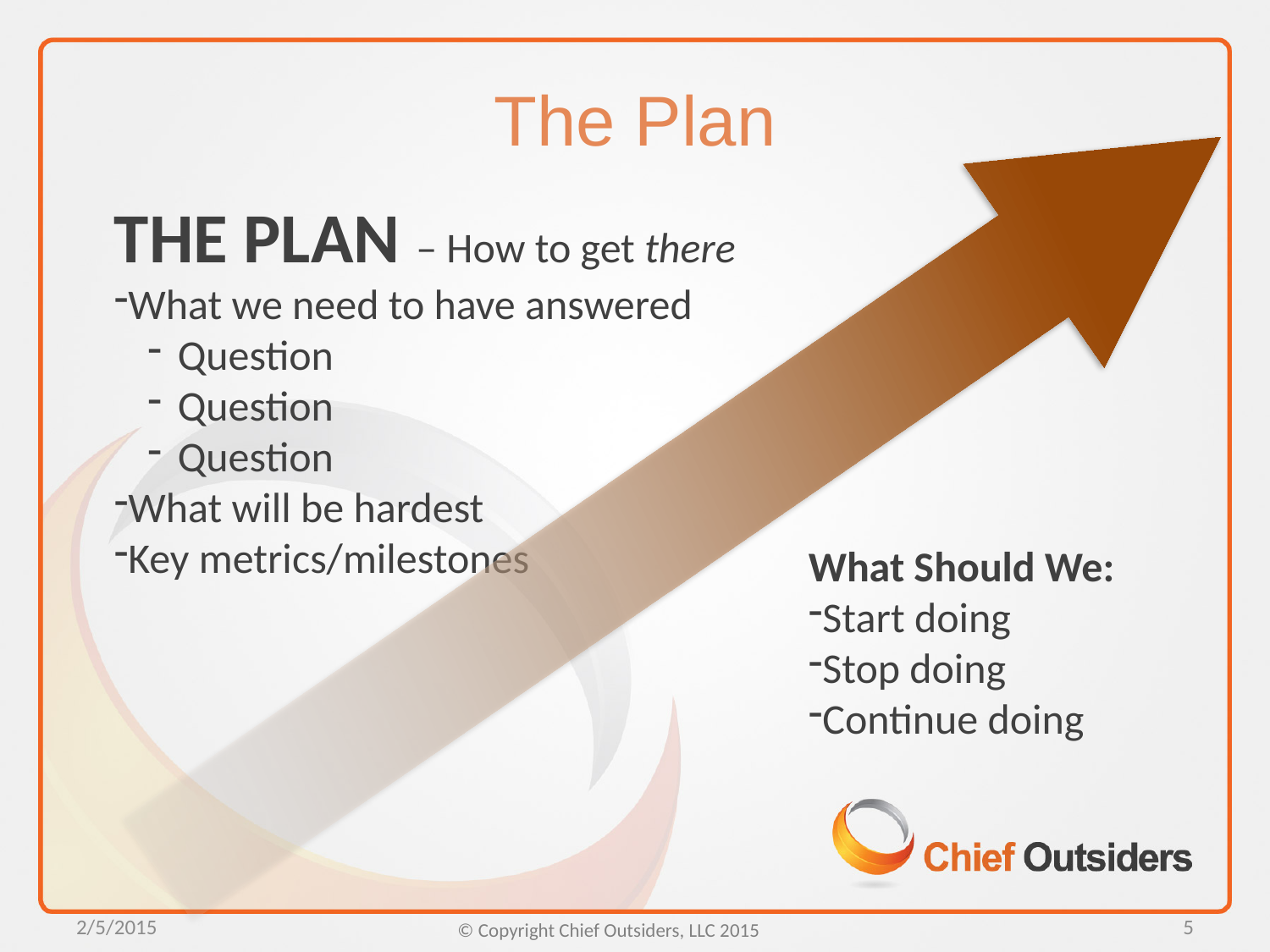

# The Plan
THE PLAN – How to get there
What we need to have answered
Question
Question
Question
What will be hardest
Key metrics/milestones

What Should We:
Start doing
Stop doing
Continue doing
2/5/2015
5
© Copyright Chief Outsiders, LLC 2015